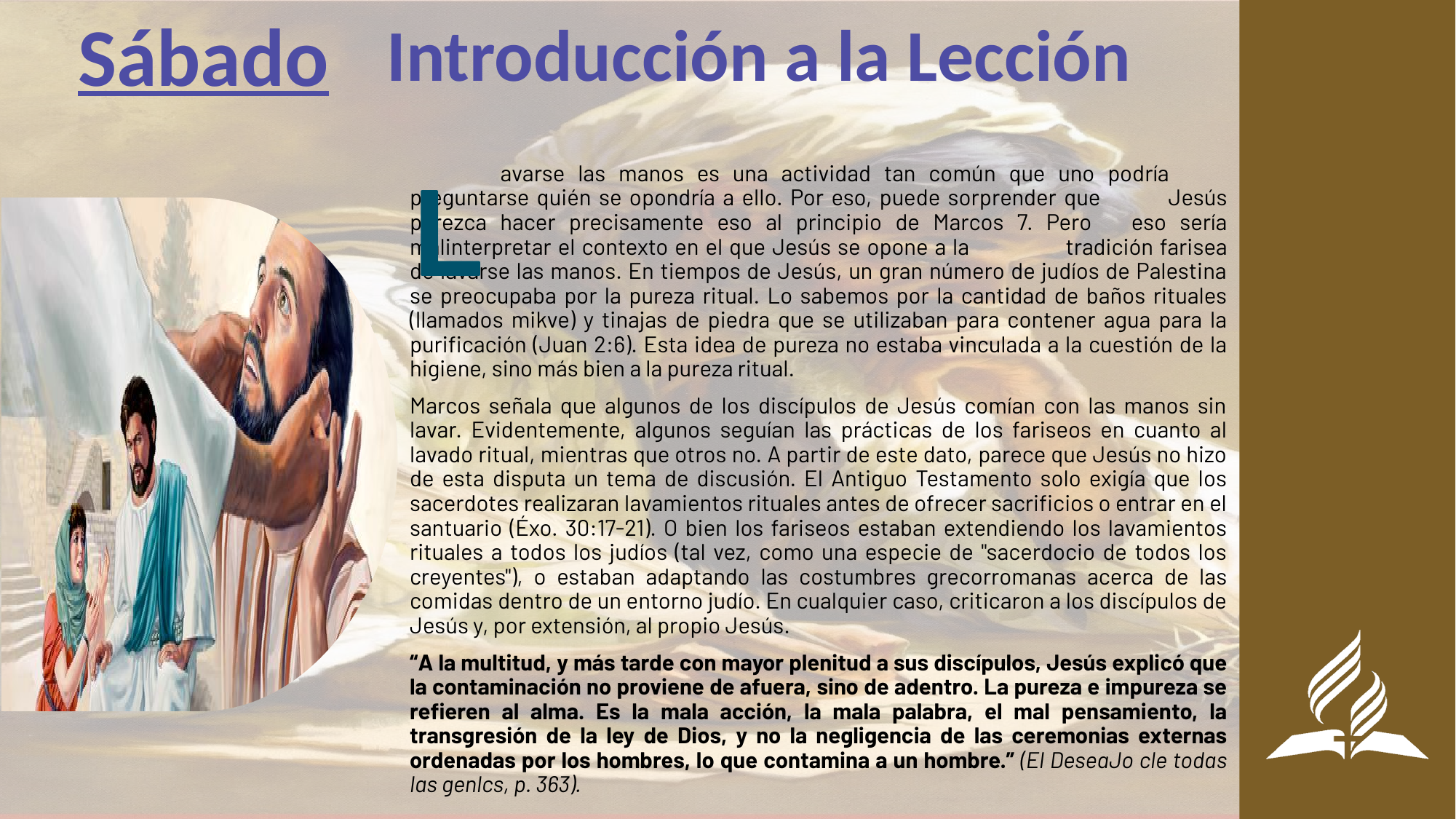

Sábado
Introducción a la Lección
L
	avarse las manos es una actividad tan común que uno podría 	preguntarse quién se opondría a ello. Por eso, puede sorprender que 	Jesús parezca hacer precisamente eso al principio de Marcos 7. Pero 	eso sería malinterpretar el contexto en el que Jesús se opone a la 	tradición farisea de lavarse las manos. En tiempos de Jesús, un gran número de judíos de Palestina se preocupaba por la pureza ritual. Lo sabemos por la cantidad de baños rituales (llamados mikve) y tinajas de piedra que se utilizaban para contener agua para la purificación (Juan 2:6). Esta idea de pureza no estaba vinculada a la cuestión de la higiene, sino más bien a la pureza ritual.
Marcos señala que algunos de los discípulos de Jesús comían con las manos sin lavar. Evidentemente, algunos seguían las prácticas de los fariseos en cuanto al lavado ritual, mientras que otros no. A partir de este dato, parece que Jesús no hizo de esta disputa un tema de discusión. El Antiguo Testamento solo exigía que los sacerdotes realizaran lavamientos rituales antes de ofrecer sacrificios o entrar en el santuario (Éxo. 30:17-21). O bien los fariseos estaban extendiendo los lavamientos rituales a todos los judíos (tal vez, como una especie de "sacerdocio de todos los creyentes"), o estaban adaptando las costumbres grecorromanas acerca de las comidas dentro de un entorno judío. En cualquier caso, criticaron a los discípulos de Jesús y, por extensión, al propio Jesús.
“A la multitud, y más tarde con mayor plenitud a sus discípulos, Jesús explicó que la contaminación no proviene de afuera, sino de adentro. La pureza e impureza se refieren al alma. Es la mala acción, la mala palabra, el mal pensamiento, la transgresión de la ley de Dios, y no la negligencia de las ceremonias externas ordenadas por los hombres, lo que contamina a un hombre.” (El DeseaJo cle todas las genlcs, p. 363).